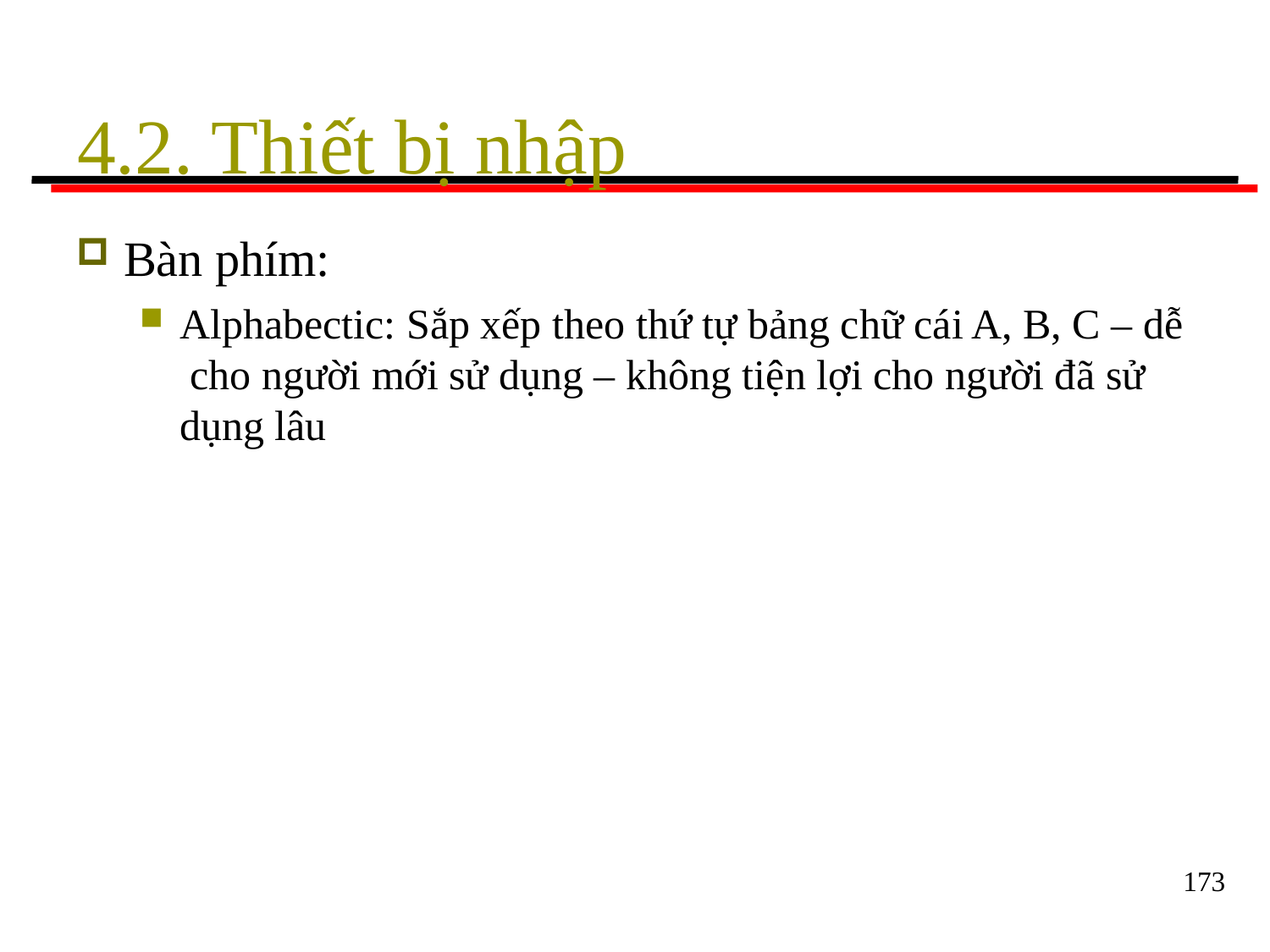

# 4.2. Thiết bị nhập
Bàn phím:
Alphabectic: Sắp xếp theo thứ tự bảng chữ cái A, B, C – dễ  cho người mới sử dụng – không tiện lợi cho người đã sử  dụng lâu
173